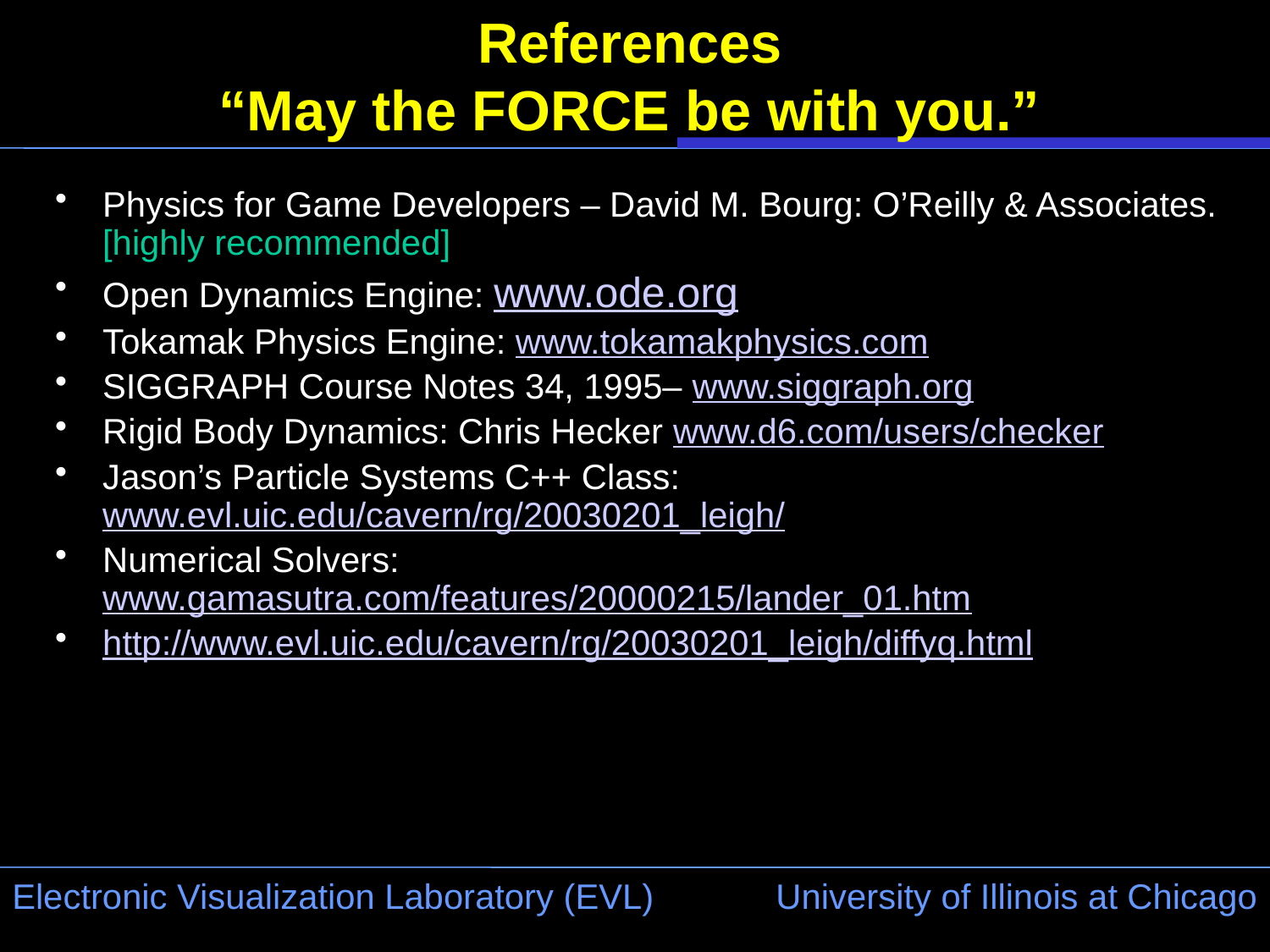

# References “May the FORCE be with you.”
Physics for Game Developers – David M. Bourg: O’Reilly & Associates. [highly recommended]
Open Dynamics Engine: www.ode.org
Tokamak Physics Engine: www.tokamakphysics.com
SIGGRAPH Course Notes 34, 1995– www.siggraph.org
Rigid Body Dynamics: Chris Hecker www.d6.com/users/checker
Jason’s Particle Systems C++ Class: www.evl.uic.edu/cavern/rg/20030201_leigh/
Numerical Solvers:
www.gamasutra.com/features/20000215/lander_01.htm
http://www.evl.uic.edu/cavern/rg/20030201_leigh/diffyq.html